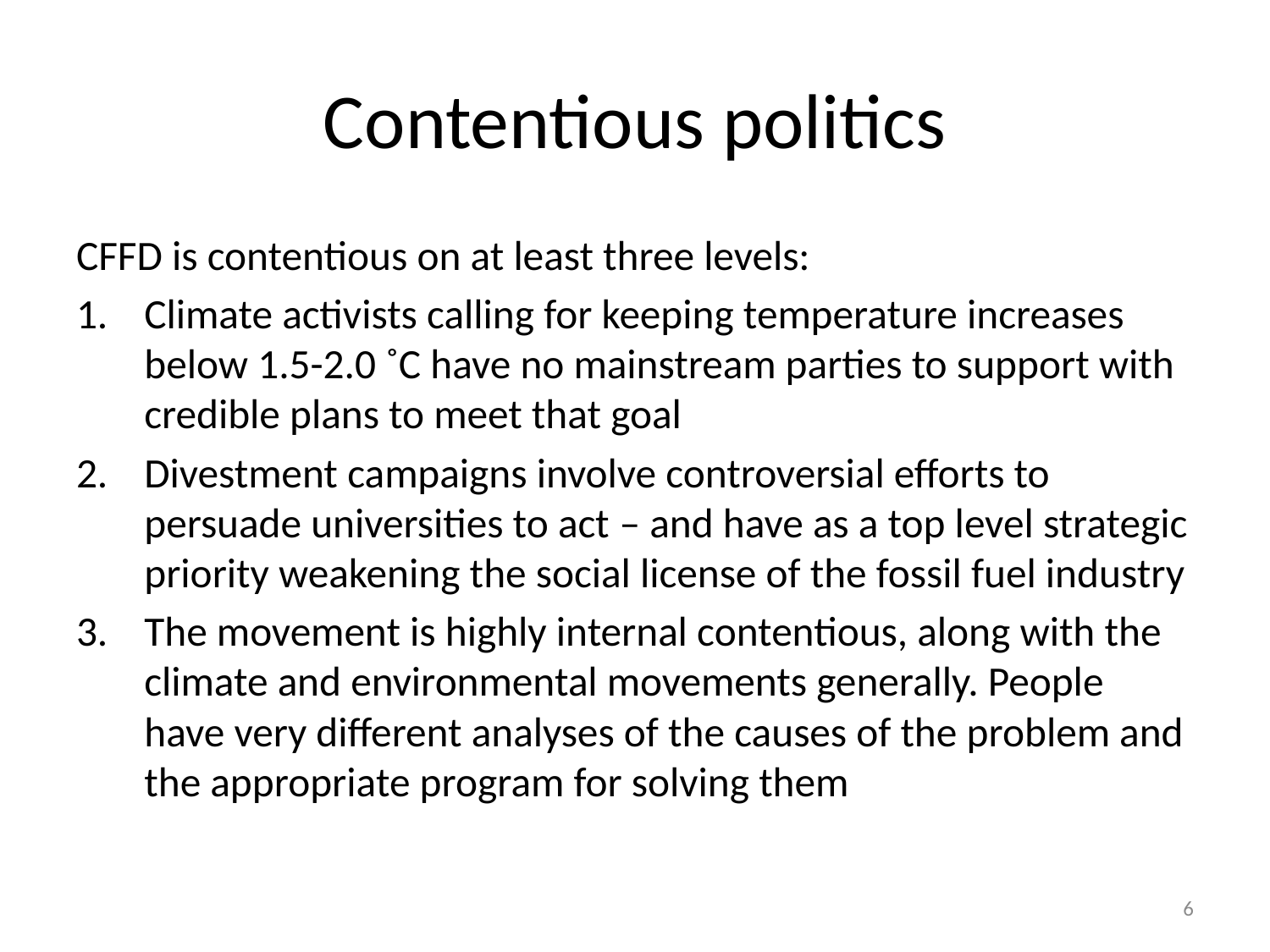

# Contentious politics
CFFD is contentious on at least three levels:
Climate activists calling for keeping temperature increases below 1.5-2.0 ˚C have no mainstream parties to support with credible plans to meet that goal
Divestment campaigns involve controversial efforts to persuade universities to act – and have as a top level strategic priority weakening the social license of the fossil fuel industry
The movement is highly internal contentious, along with the climate and environmental movements generally. People have very different analyses of the causes of the problem and the appropriate program for solving them
6